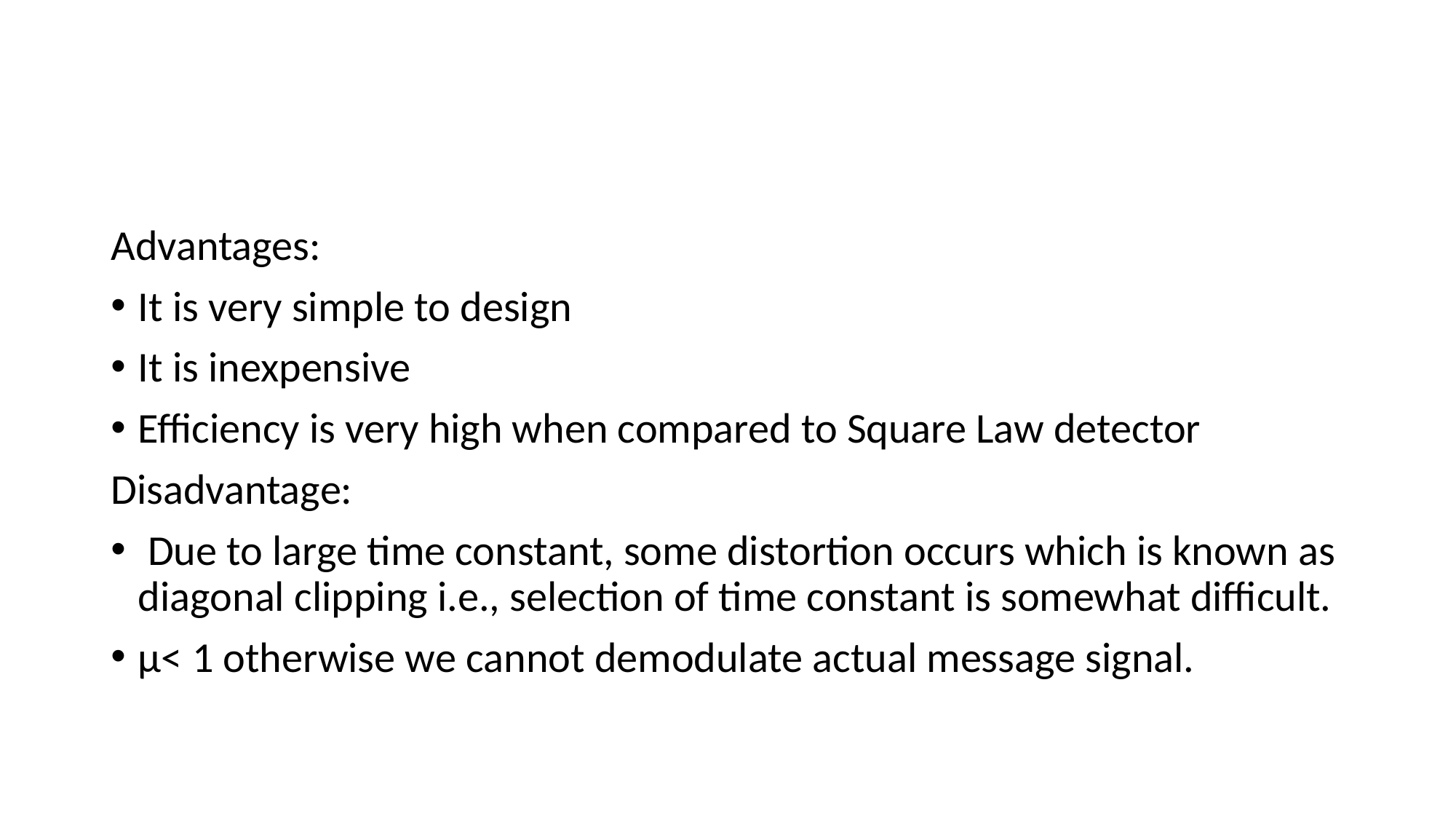

#
Advantages:
It is very simple to design
It is inexpensive
Efficiency is very high when compared to Square Law detector
Disadvantage:
 Due to large time constant, some distortion occurs which is known as diagonal clipping i.e., selection of time constant is somewhat difficult.
μ< 1 otherwise we cannot demodulate actual message signal.